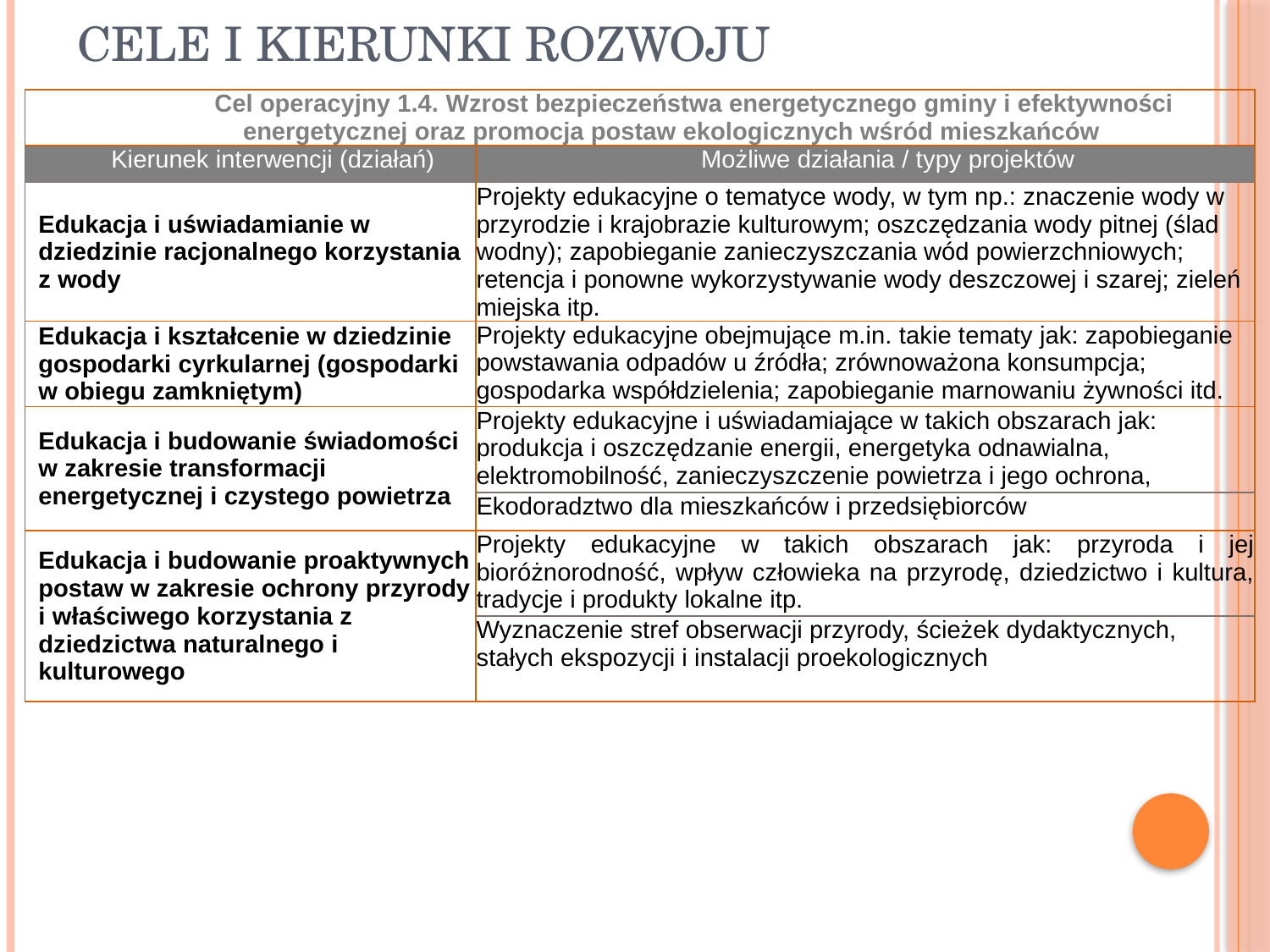

# Cele i kierunki rozwoju
| Cel operacyjny 1.4. Wzrost bezpieczeństwa energetycznego gminy i efektywności energetycznej oraz promocja postaw ekologicznych wśród mieszkańców |  |
| --- | --- |
| Kierunek interwencji (działań) | Możliwe działania / typy projektów |
| Edukacja i uświadamianie w dziedzinie racjonalnego korzystania z wody | Projekty edukacyjne o tematyce wody, w tym np.: znaczenie wody w przyrodzie i krajobrazie kulturowym; oszczędzania wody pitnej (ślad wodny); zapobieganie zanieczyszczania wód powierzchniowych; retencja i ponowne wykorzystywanie wody deszczowej i szarej; zieleń miejska itp. |
| Edukacja i kształcenie w dziedzinie gospodarki cyrkularnej (gospodarki w obiegu zamkniętym) | Projekty edukacyjne obejmujące m.in. takie tematy jak: zapobieganie powstawania odpadów u źródła; zrównoważona konsumpcja; gospodarka współdzielenia; zapobieganie marnowaniu żywności itd. |
| Edukacja i budowanie świadomości w zakresie transformacji energetycznej i czystego powietrza | Projekty edukacyjne i uświadamiające w takich obszarach jak: produkcja i oszczędzanie energii, energetyka odnawialna, elektromobilność, zanieczyszczenie powietrza i jego ochrona, |
|  | Ekodoradztwo dla mieszkańców i przedsiębiorców |
| Edukacja i budowanie proaktywnych postaw w zakresie ochrony przyrody i właściwego korzystania z dziedzictwa naturalnego i kulturowego | Projekty edukacyjne w takich obszarach jak: przyroda i jej bioróżnorodność, wpływ człowieka na przyrodę, dziedzictwo i kultura, tradycje i produkty lokalne itp. |
|  | Wyznaczenie stref obserwacji przyrody, ścieżek dydaktycznych, stałych ekspozycji i instalacji proekologicznych |